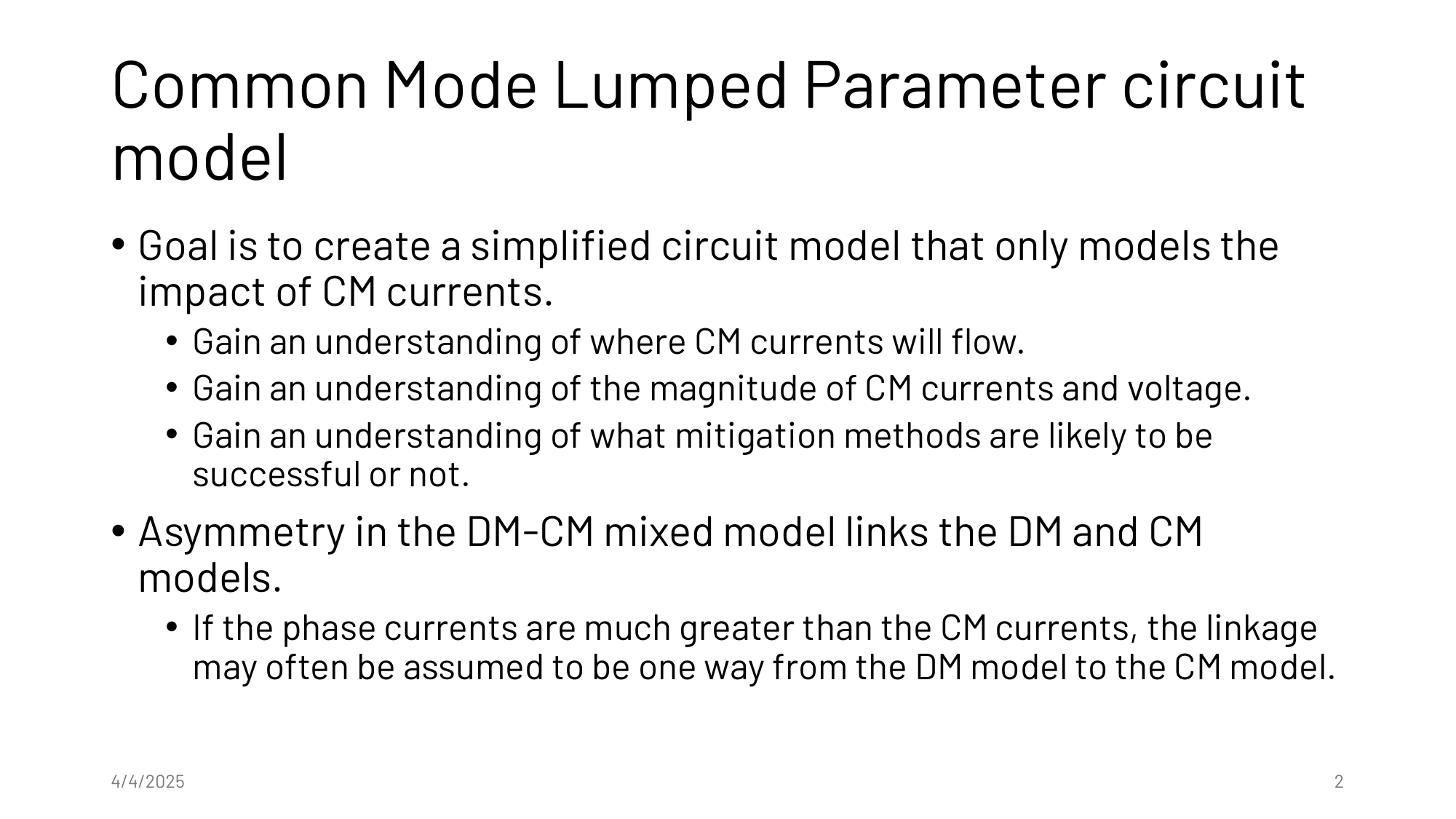

# Common Mode Lumped Parameter circuit model
Goal is to create a simplified circuit model that only models the impact of CM currents.
Gain an understanding of where CM currents will flow.
Gain an understanding of the magnitude of CM currents and voltage.
Gain an understanding of what mitigation methods are likely to be successful or not.
Asymmetry in the DM-CM mixed model links the DM and CM models.
If the phase currents are much greater than the CM currents, the linkage may often be assumed to be one way from the DM model to the CM model.
4/4/2025
2